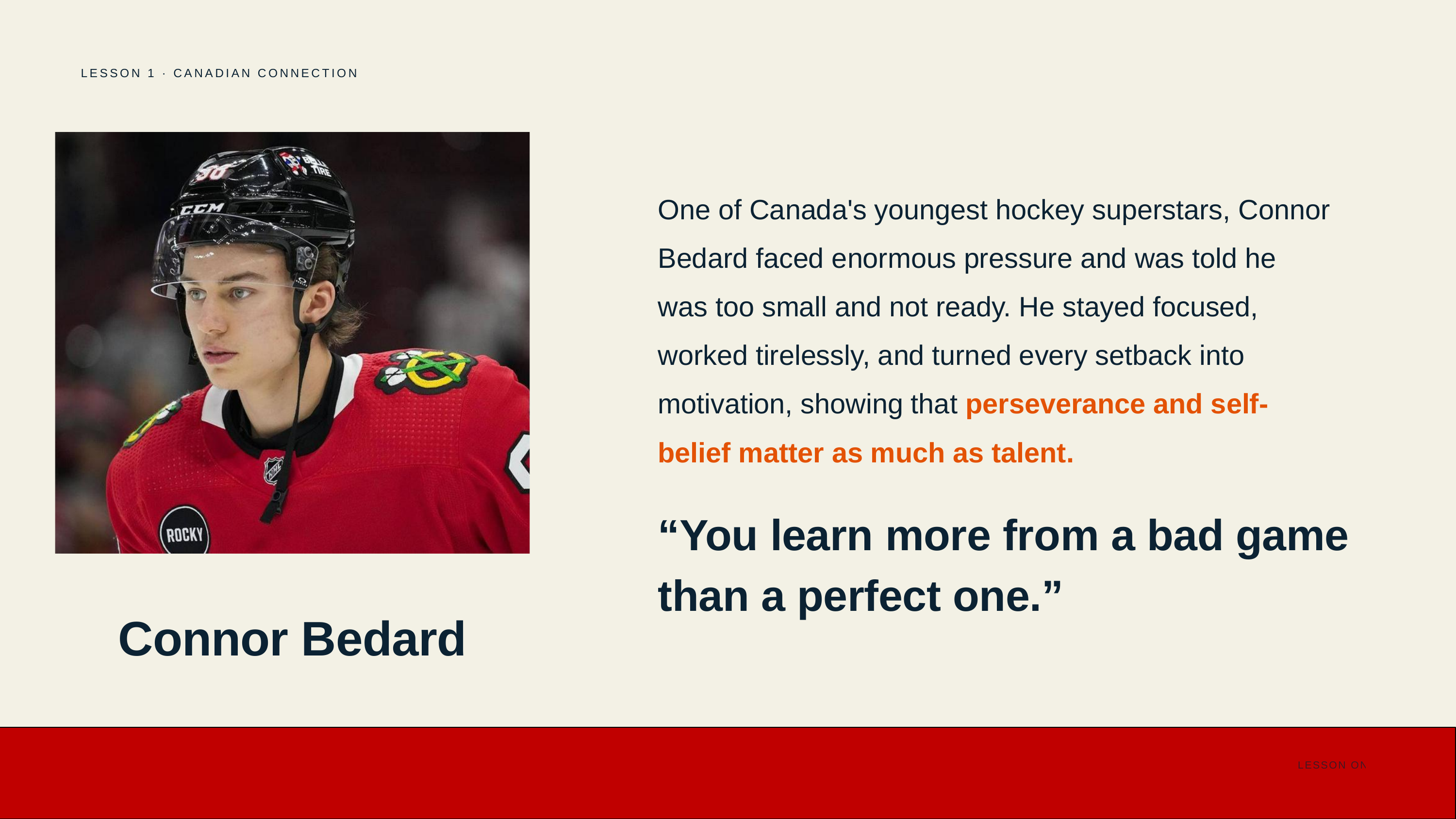

LESSON 1 · CANADIAN CONNECTION

One of Canada's youngest hockey superstars, Connor Bedard faced enormous pressure and was told he was too small and not ready. He stayed focused, worked tirelessly, and turned every setback into motivation, showing that perseverance and self-belief matter as much as talent.
“You learn more from a bad game than a perfect one.”
Connor Bedard

LESSON ONE